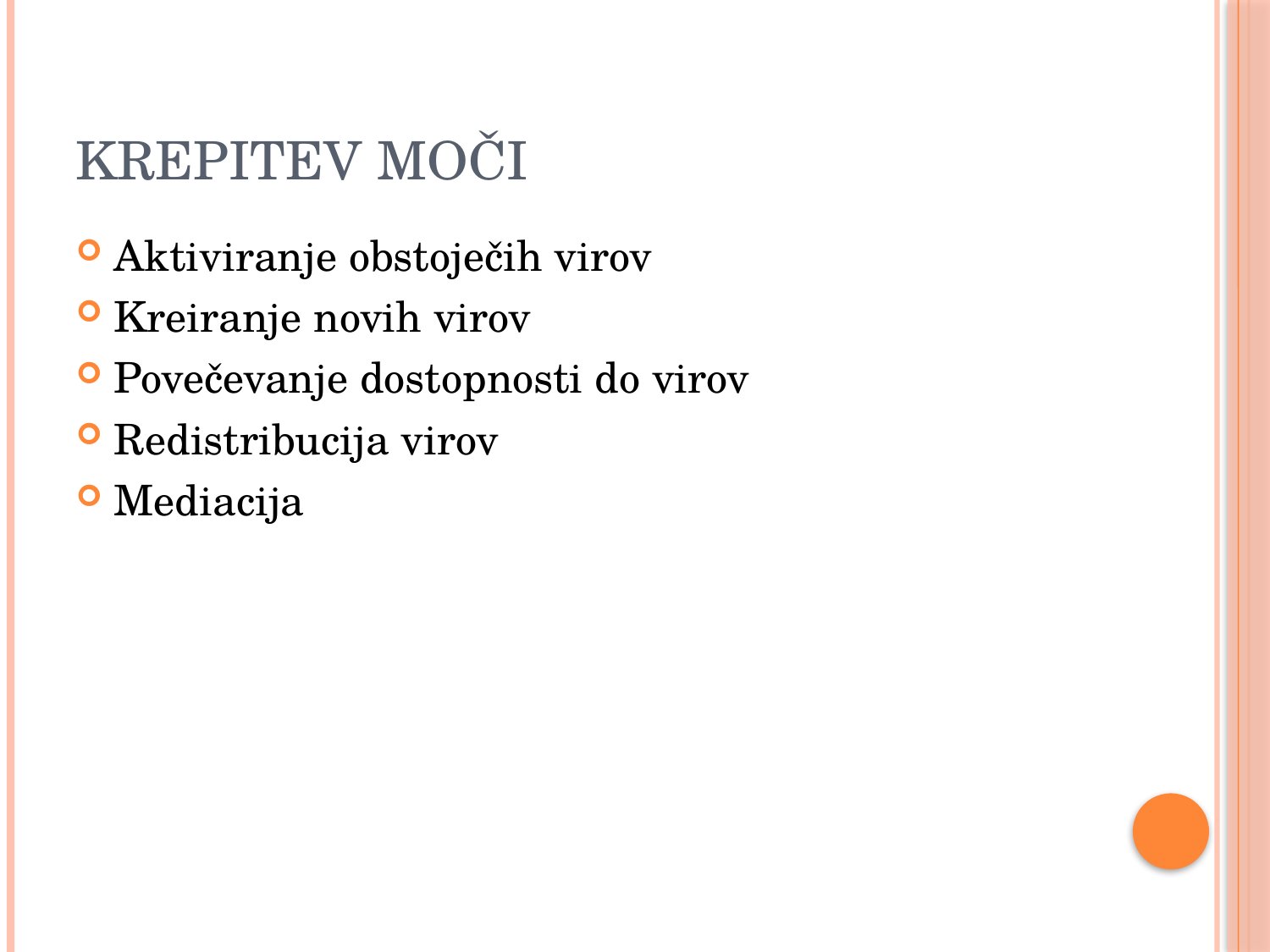

# Krepitev moči
Aktiviranje obstoječih virov
Kreiranje novih virov
Povečevanje dostopnosti do virov
Redistribucija virov
Mediacija